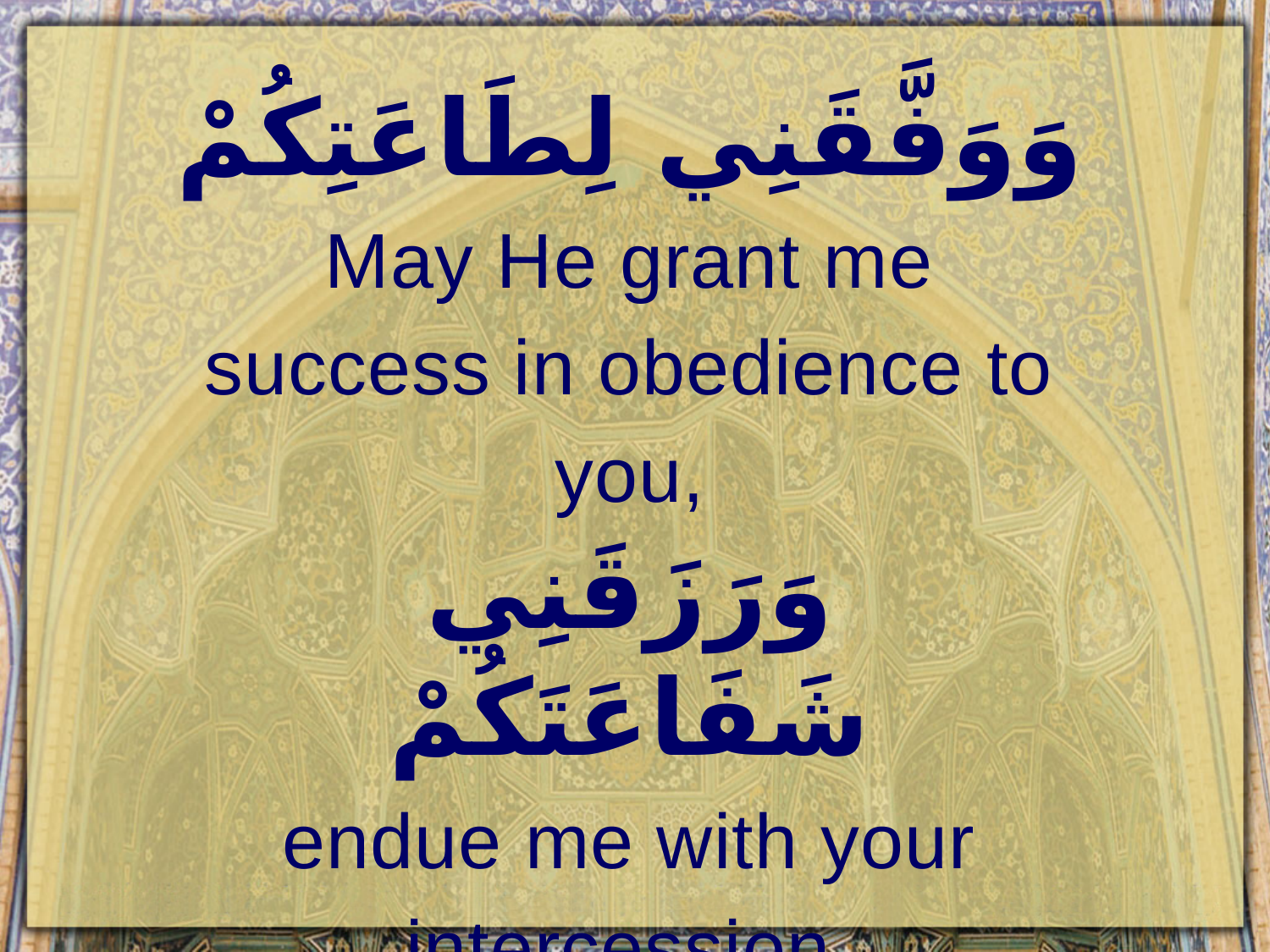

وَوَفَّقَنِي لِطَاعَتِكُمْ
May He grant me success in obedience to you,
وَرَزَقَنِي شَفَاعَتَكُمْ
endue me with your intercession,